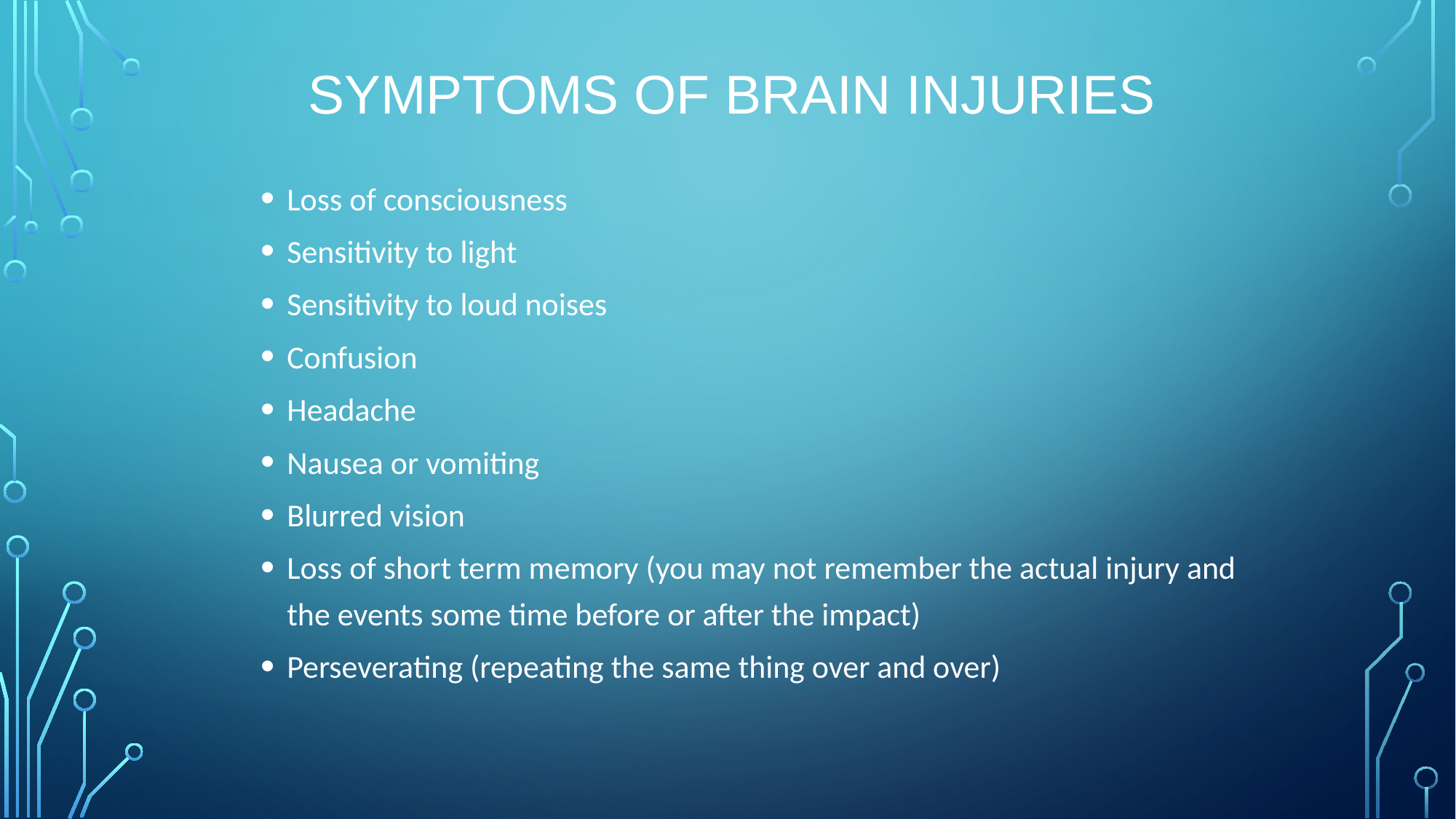

# Symptoms of Brain Injuries
Loss of consciousness
Sensitivity to light
Sensitivity to loud noises
Confusion
Headache
Nausea or vomiting
Blurred vision
Loss of short term memory (you may not remember the actual injury and the events some time before or after the impact)
Perseverating (repeating the same thing over and over)